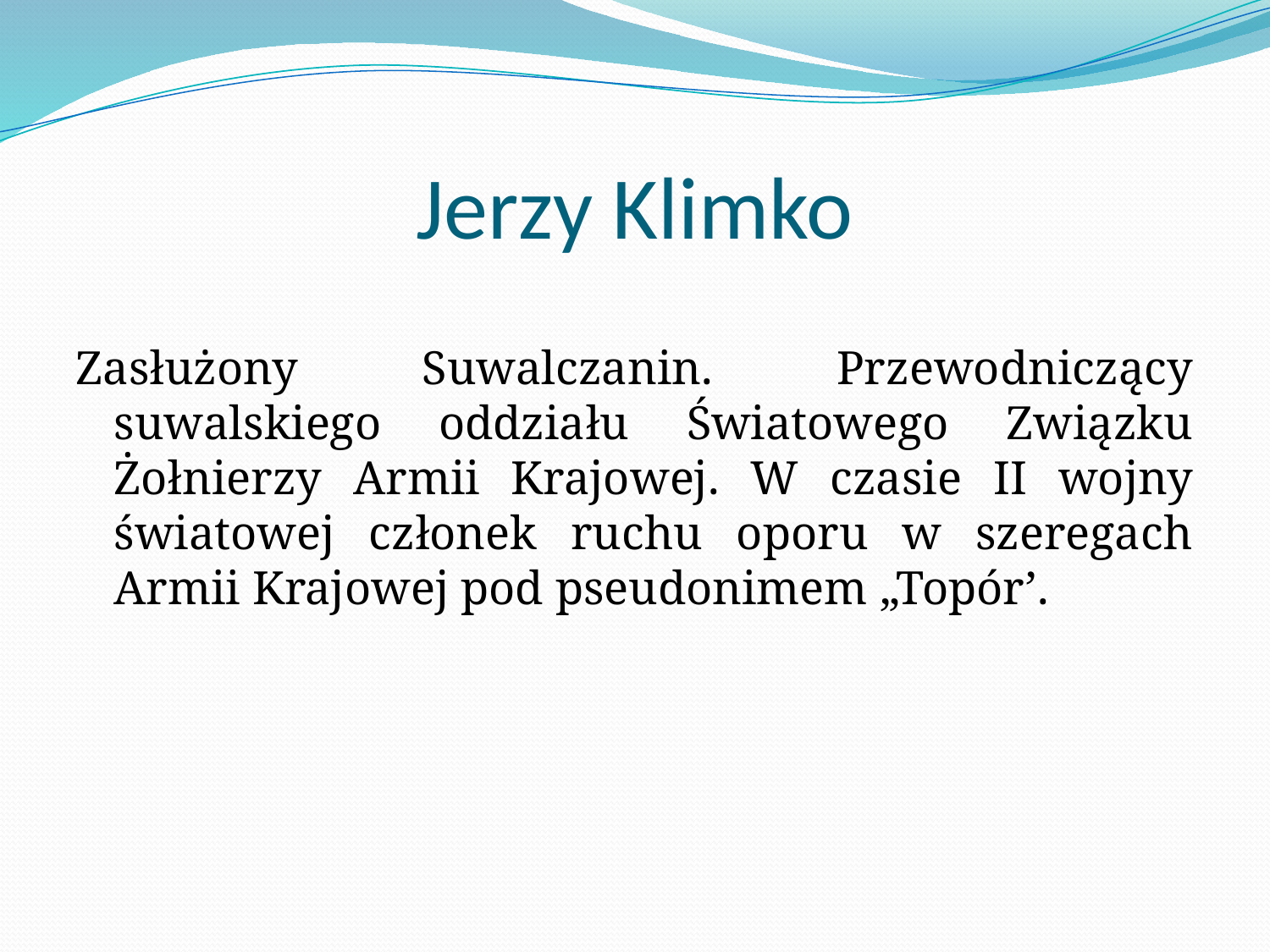

# Jerzy Klimko

Zasłużony Suwalczanin. Przewodniczący suwalskiego oddziału Światowego Związku Żołnierzy Armii Krajowej. W czasie II wojny światowej członek ruchu oporu w szeregach Armii Krajowej pod pseudonimem „Topór’.